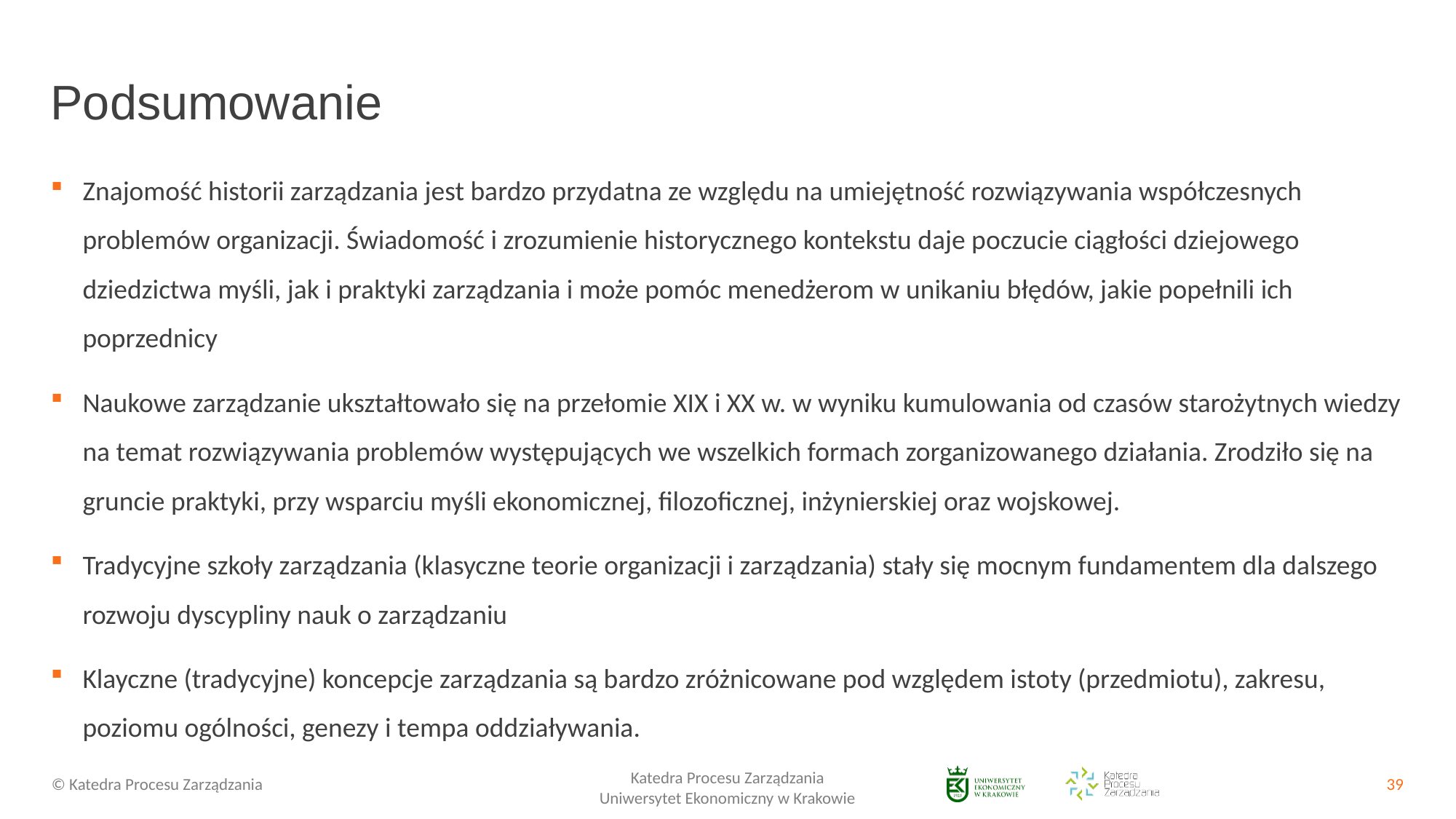

# Podsumowanie
Znajomość historii zarządzania jest bardzo przydatna ze względu na umiejętność rozwiązywania współczesnych problemów organizacji. Świadomość i zrozumienie historycznego kontekstu daje poczucie ciągłości dziejowego dziedzictwa myśli, jak i praktyki zarządzania i może pomóc menedżerom w unikaniu błędów, jakie popełnili ich poprzednicy
Naukowe zarządzanie ukształtowało się na przełomie XIX i XX w. w wyniku kumulowania od czasów starożytnych wiedzy na temat rozwiązywania problemów występujących we wszelkich formach zorganizowanego działania. Zrodziło się na gruncie praktyki, przy wsparciu myśli ekonomicznej, filozoficznej, inżynierskiej oraz wojskowej.
Tradycyjne szkoły zarządzania (klasyczne teorie organizacji i zarządzania) stały się mocnym fundamentem dla dalszego rozwoju dyscypliny nauk o zarządzaniu
Klayczne (tradycyjne) koncepcje zarządzania są bardzo zróżnicowane pod względem istoty (przedmiotu), zakresu, poziomu ogólności, genezy i tempa oddziaływania.